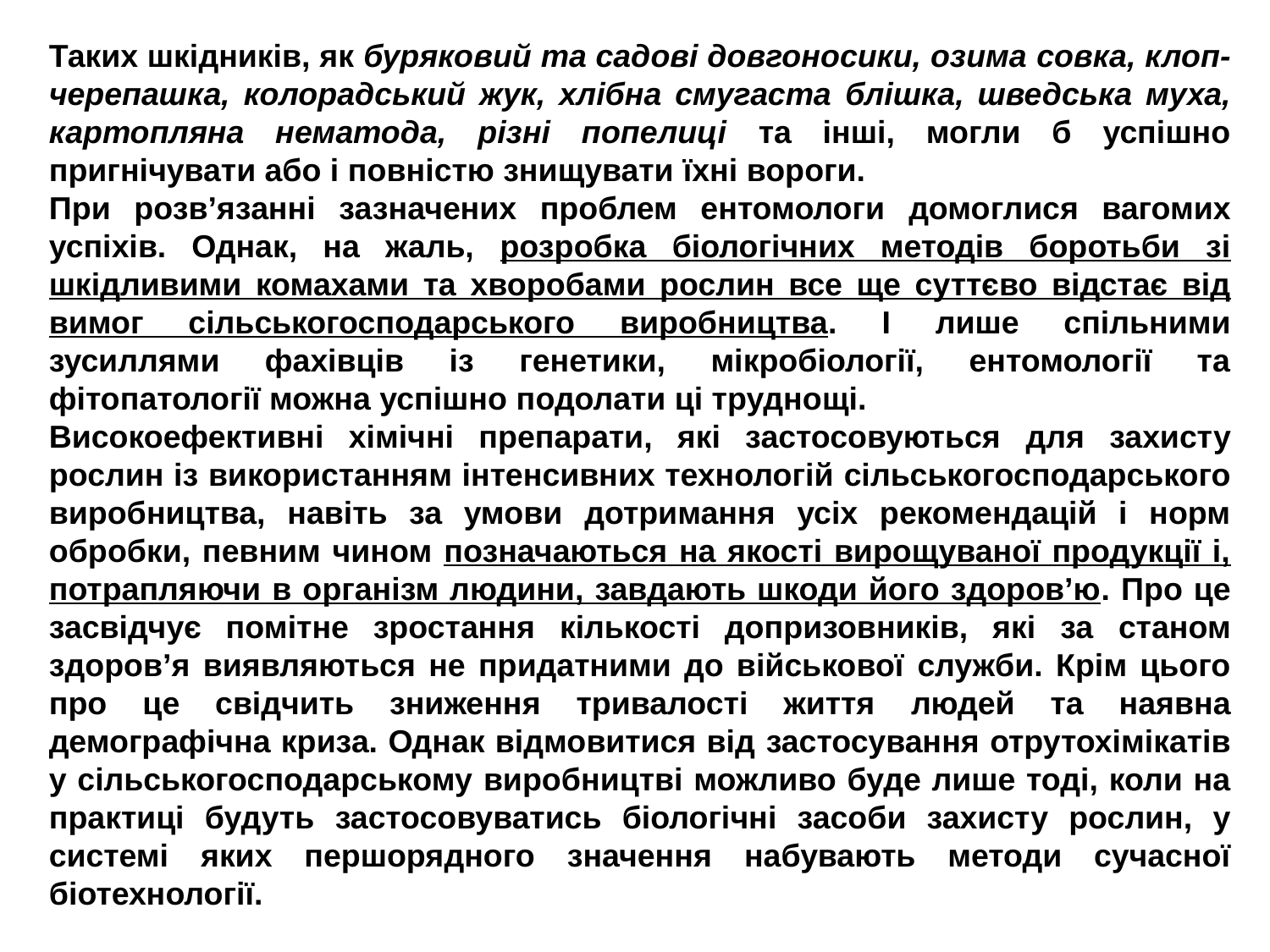

Таких шкідників, як буряковий та садові довгоносики, озима совка, клоп-черепашка, колорадський жук, хлібна смугаста блішка, шведська муха, картопляна нематода, різні попелиці та інші, могли б успішно пригнічувати або і повністю знищувати їхні вороги.
При розв’язанні зазначених проблем ентомологи домоглися вагомих успіхів. Однак, на жаль, розробка біологічних методів боротьби зі шкідливими комахами та хворобами рослин все ще суттєво відстає від вимог сільськогосподарського виробництва. І лише спільними зусиллями фахівців із генетики, мікробіології, ентомології та фітопатології можна успішно подолати ці труднощі.
Високоефективні хімічні препарати, які застосовуються для захисту рослин із використанням інтенсивних технологій сільськогосподарського виробництва, навіть за умови дотримання усіх рекомендацій і норм обробки, певним чином позначаються на якості вирощуваної продукції і, потрапляючи в організм людини, завдають шкоди його здоров’ю. Про це засвідчує помітне зростання кількості допризовників, які за станом здоров’я виявляються не придатними до військової служби. Крім цього про це свідчить зниження тривалості життя людей та наявна демографічна криза. Однак відмовитися від застосування отрутохімікатів у сільськогосподарському виробництві можливо буде лише тоді, коли на практиці будуть застосовуватись біологічні засоби захисту рослин, у системі яких першорядного значення набувають методи сучасної біотехнології.